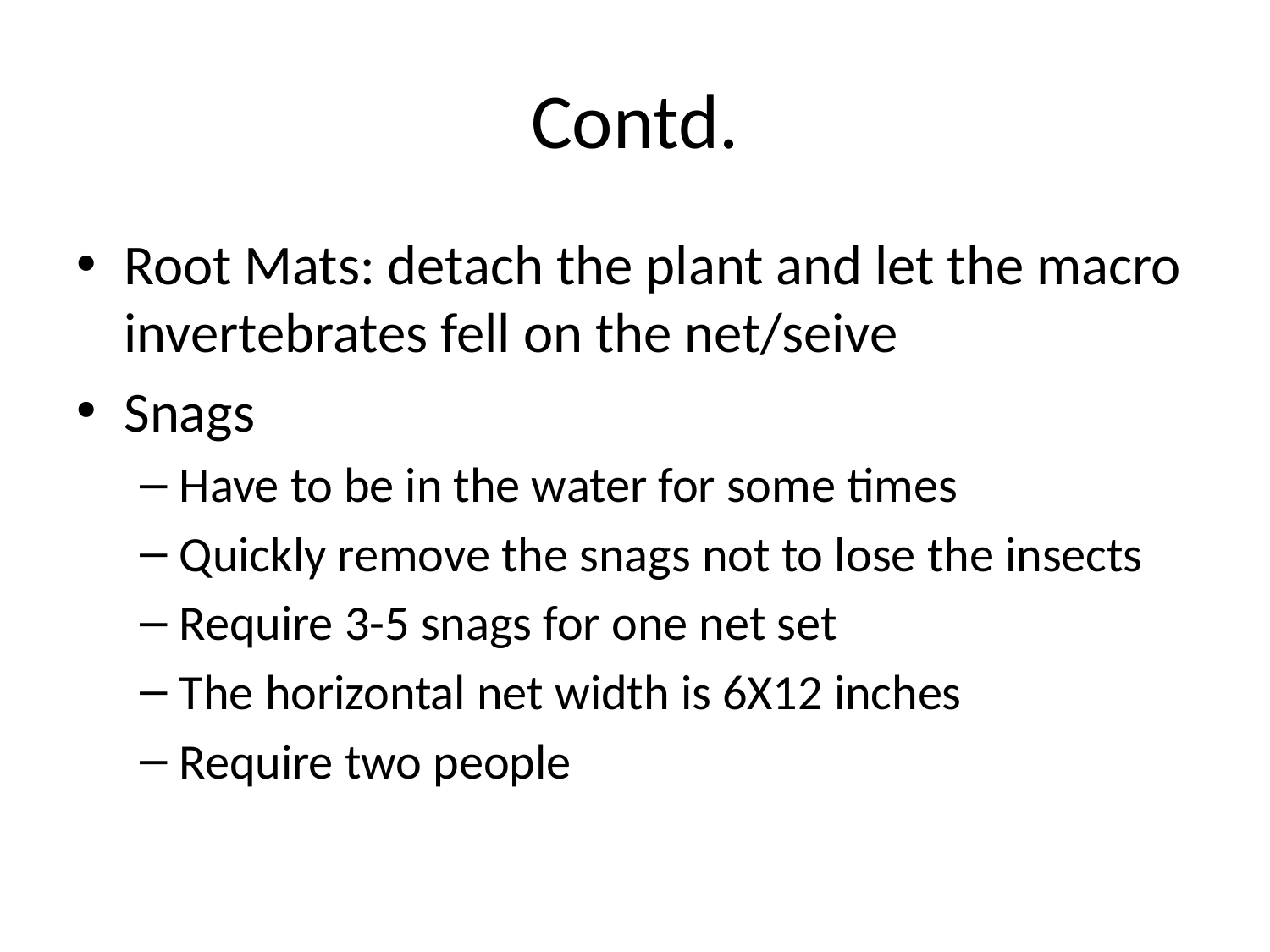

# Contd.
Root Mats: detach the plant and let the macro invertebrates fell on the net/seive
Snags
Have to be in the water for some times
Quickly remove the snags not to lose the insects
Require 3-5 snags for one net set
The horizontal net width is 6X12 inches
Require two people